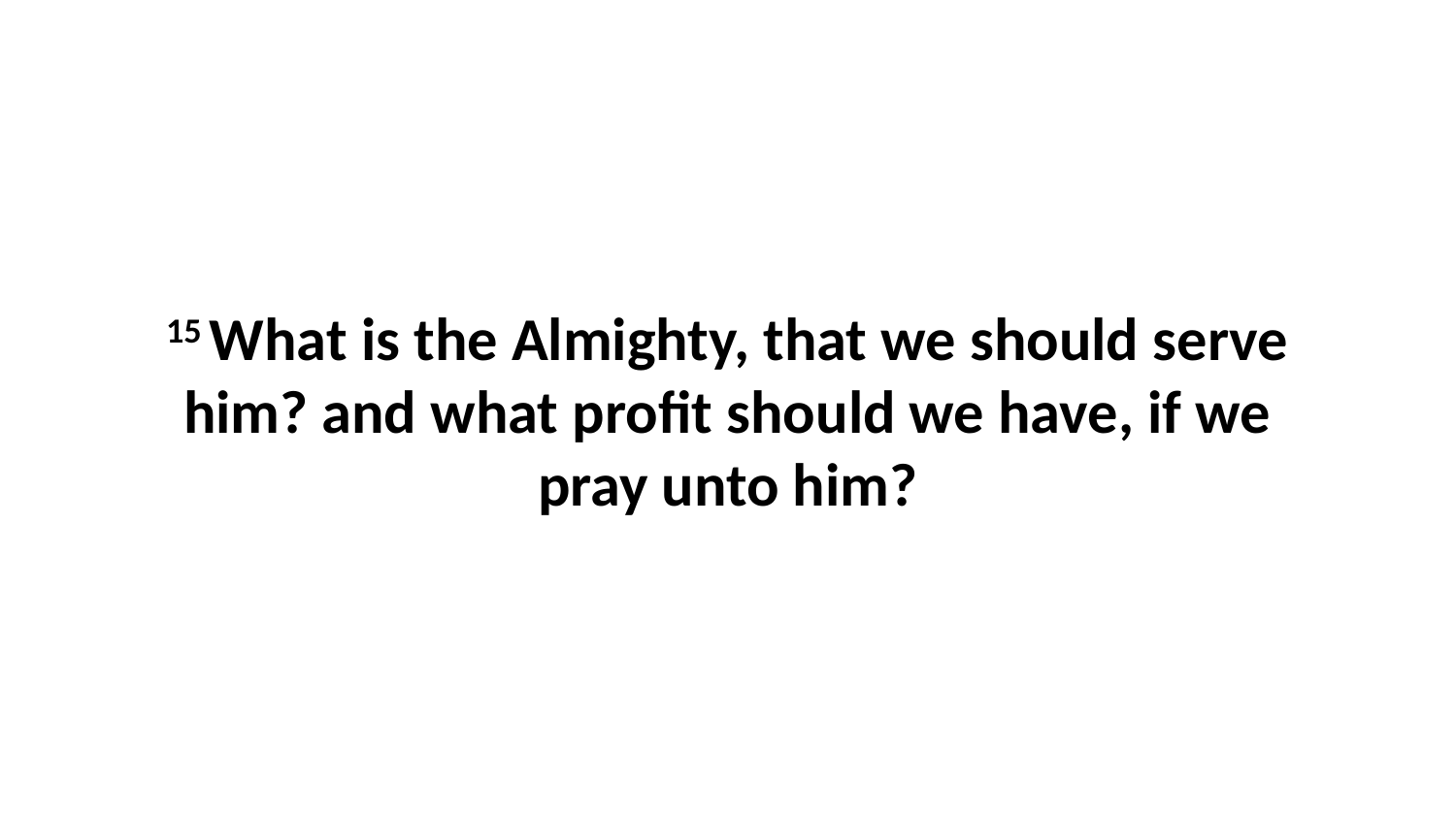

15 What is the Almighty, that we should serve him? and what profit should we have, if we pray unto him?